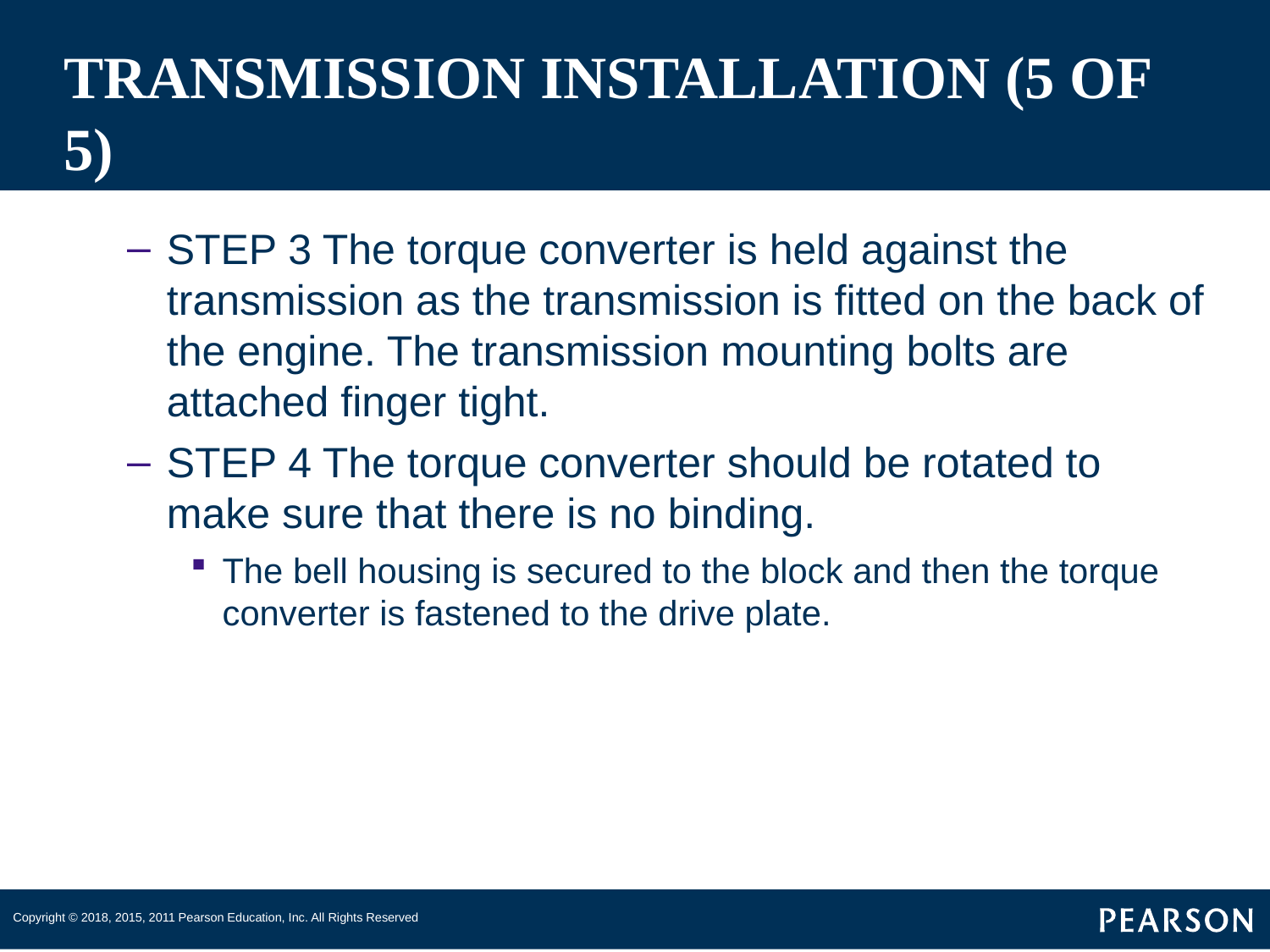

# TRANSMISSION INSTALLATION (5 OF 5)
STEP 3 The torque converter is held against the transmission as the transmission is fitted on the back of the engine. The transmission mounting bolts are attached finger tight.
STEP 4 The torque converter should be rotated to make sure that there is no binding.
The bell housing is secured to the block and then the torque converter is fastened to the drive plate.